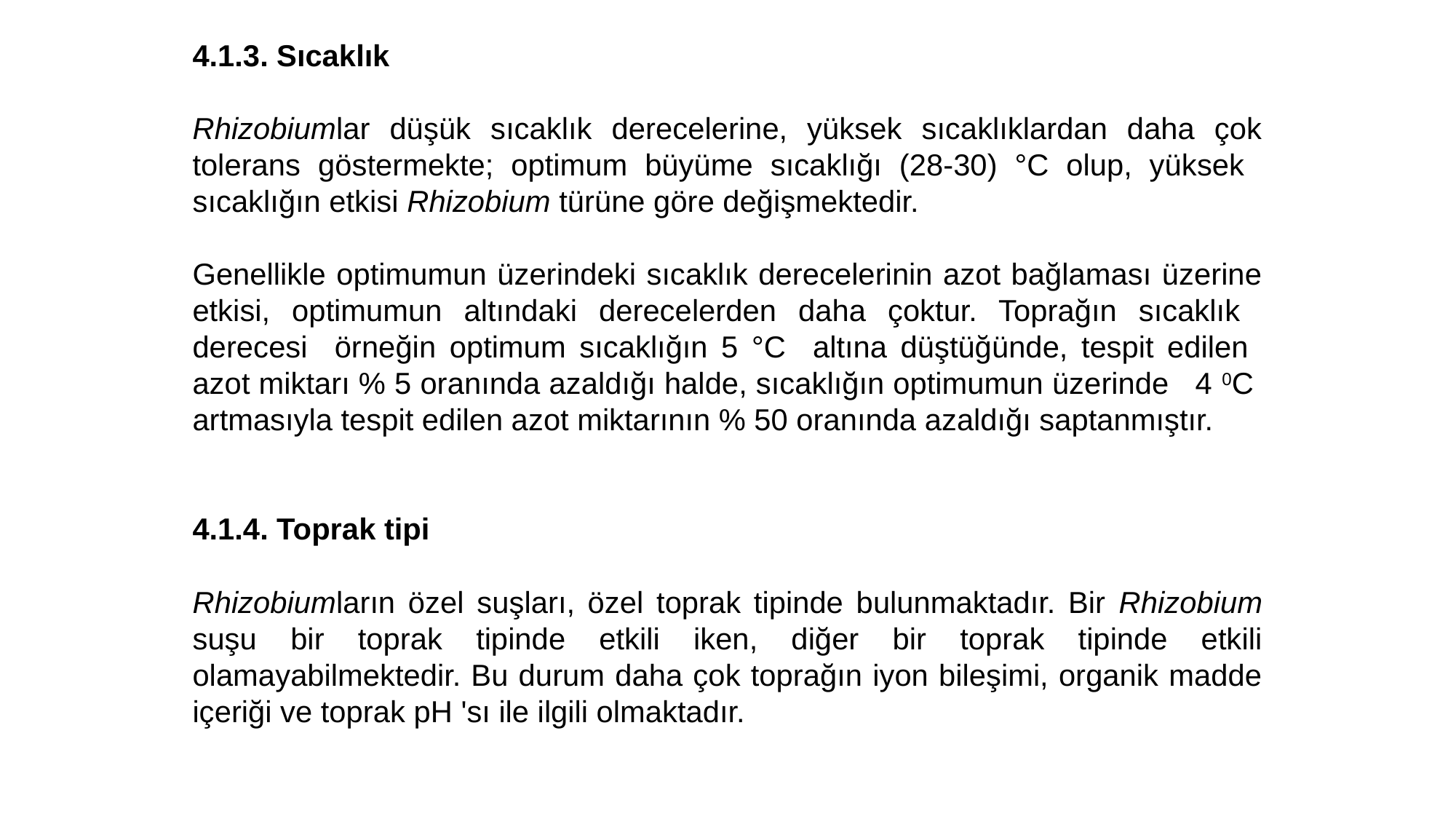

4.1.3. Sıcaklık

Rhizobiumlar düşük sıcaklık derecelerine, yüksek sıcaklıklardan daha çok tolerans göstermekte; optimum büyüme sıcaklığı (28-30) °C olup, yüksek  sıcaklığın etkisi Rhizobium türüne göre değişmektedir.

Genellikle optimumun üzerindeki sıcaklık derecelerinin azot bağlaması üzerine etkisi, optimumun altındaki derecelerden daha çoktur. Toprağın sıcaklık  derecesi  örneğin optimum sıcaklığın 5 °C  altına düştüğünde, tespit edilen  azot miktarı % 5 oranında azaldığı halde, sıcaklığın optimumun üzerinde   4 0C  artmasıyla tespit edilen azot miktarının % 50 oranında azaldığı saptanmıştır.

4.1.4. Toprak tipi

Rhizobiumların özel suşları, özel toprak tipinde bulunmaktadır. Bir Rhizobium suşu bir toprak tipinde etkili iken, diğer bir toprak tipinde etkili olamayabilmektedir. Bu durum daha çok toprağın iyon bileşimi, organik madde içeriği ve toprak pH 'sı ile ilgili olmaktadır.